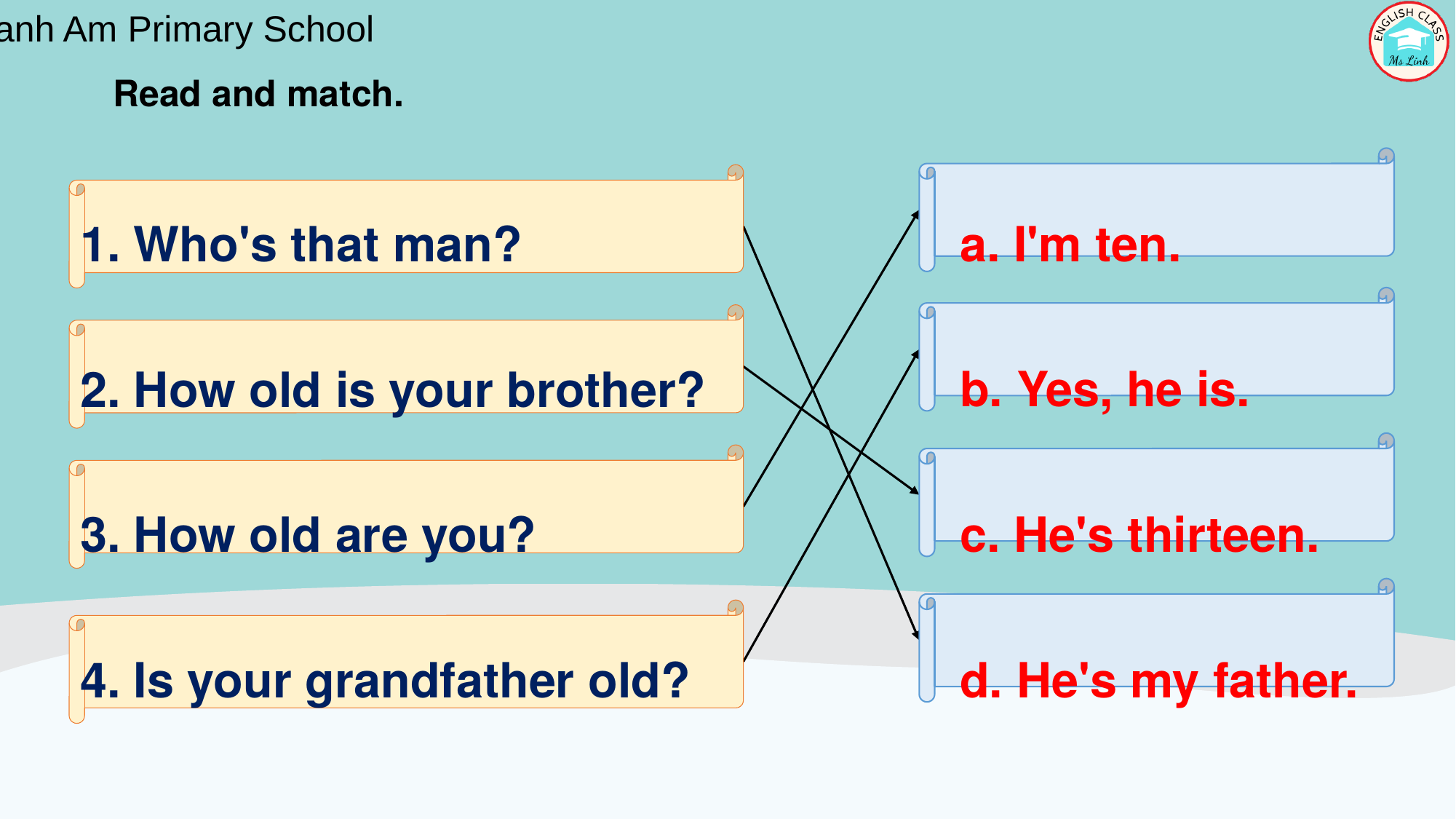

Read and match.
a. I'm ten.
b. Yes, he is.
c. He's thirteen.
d. He's my father.
1. Who's that man?
2. How old is your brother?
3. How old are you?
4. Is your grandfather old?